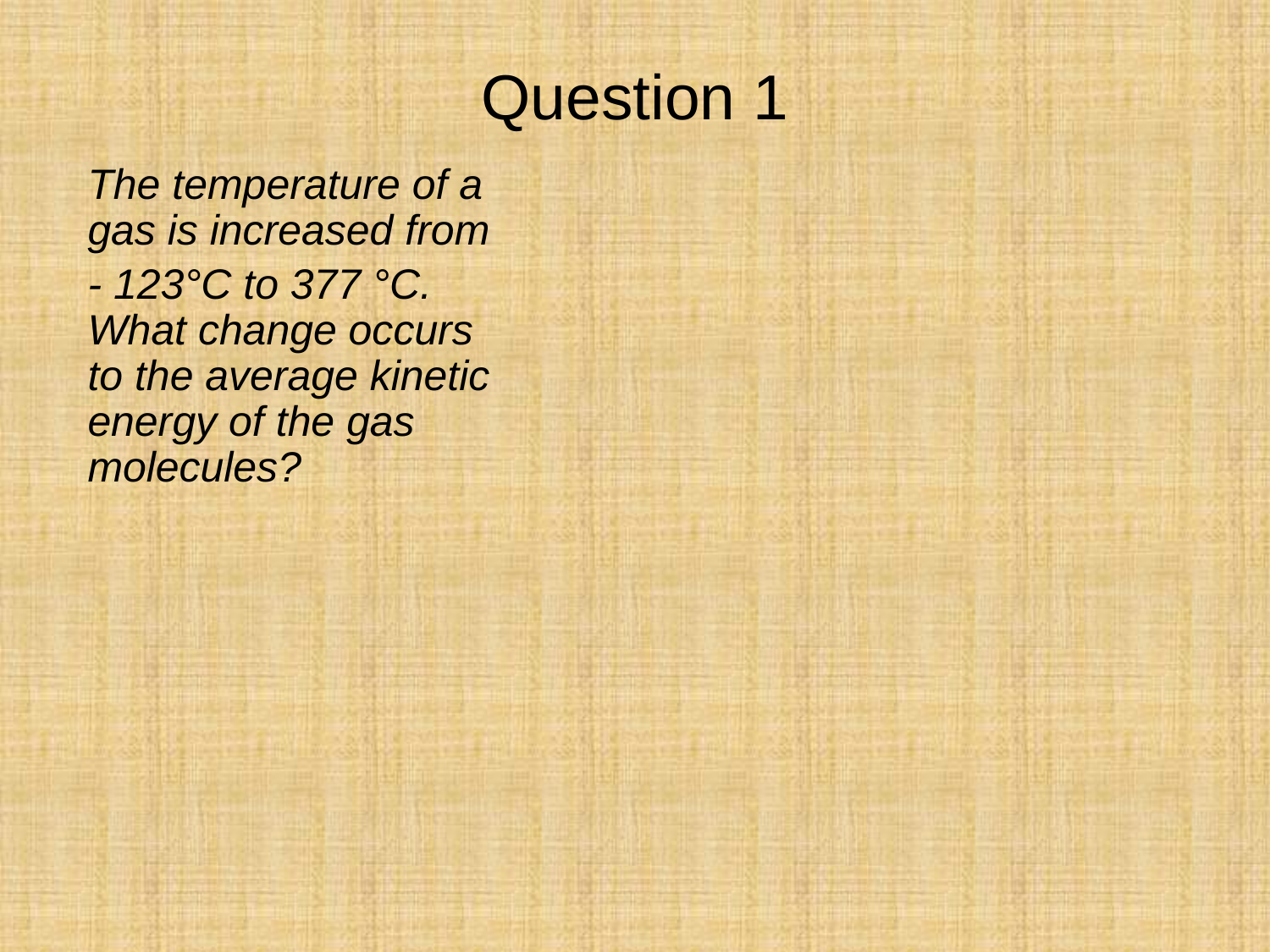

Question 1
The temperature of a gas is increased from
- 123°C to 377 °C. What change occurs to the average kinetic energy of the gas molecules?